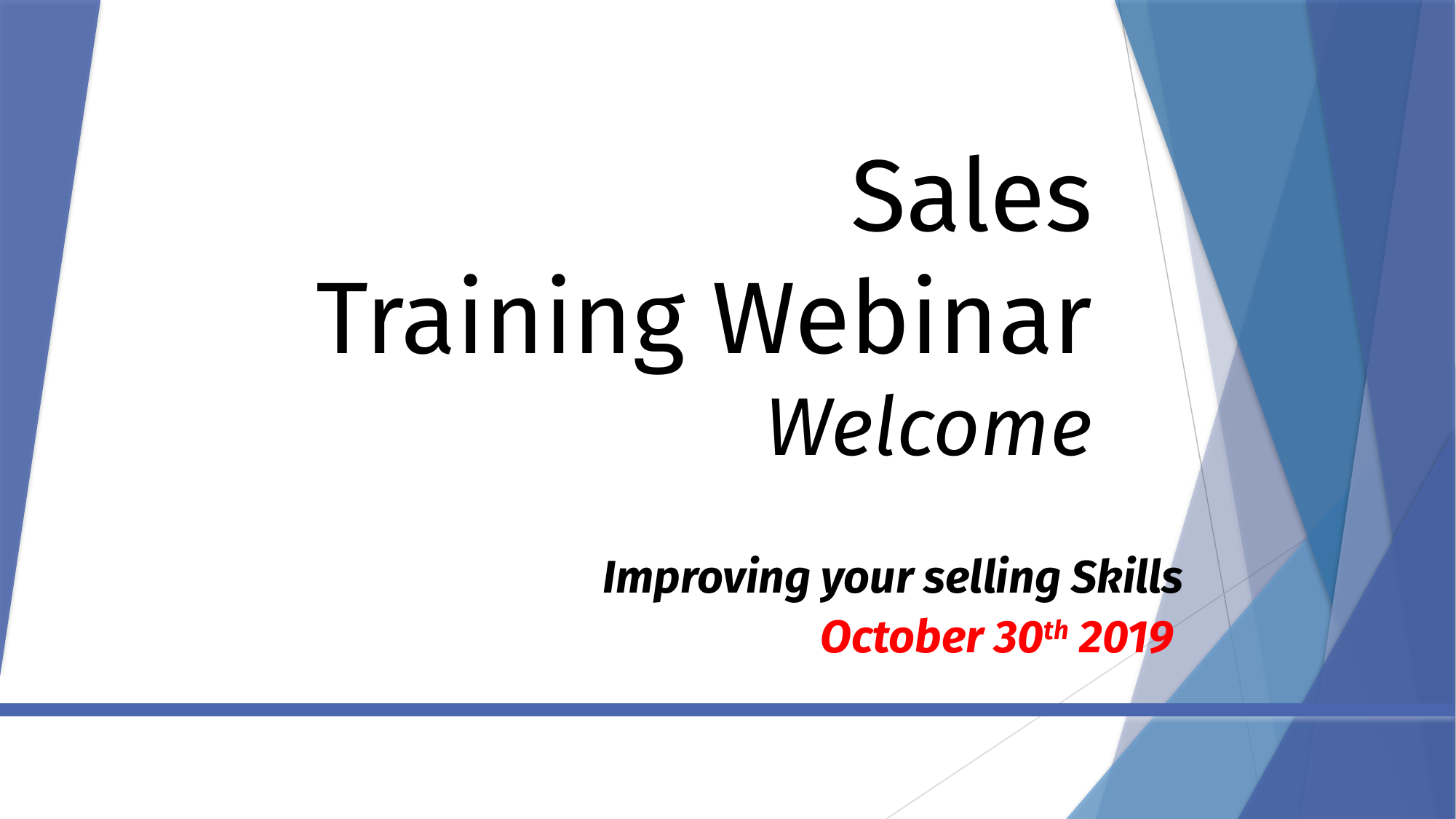

# Sales Training Webinar Welcome
Improving your selling Skills
    October 30th 2019